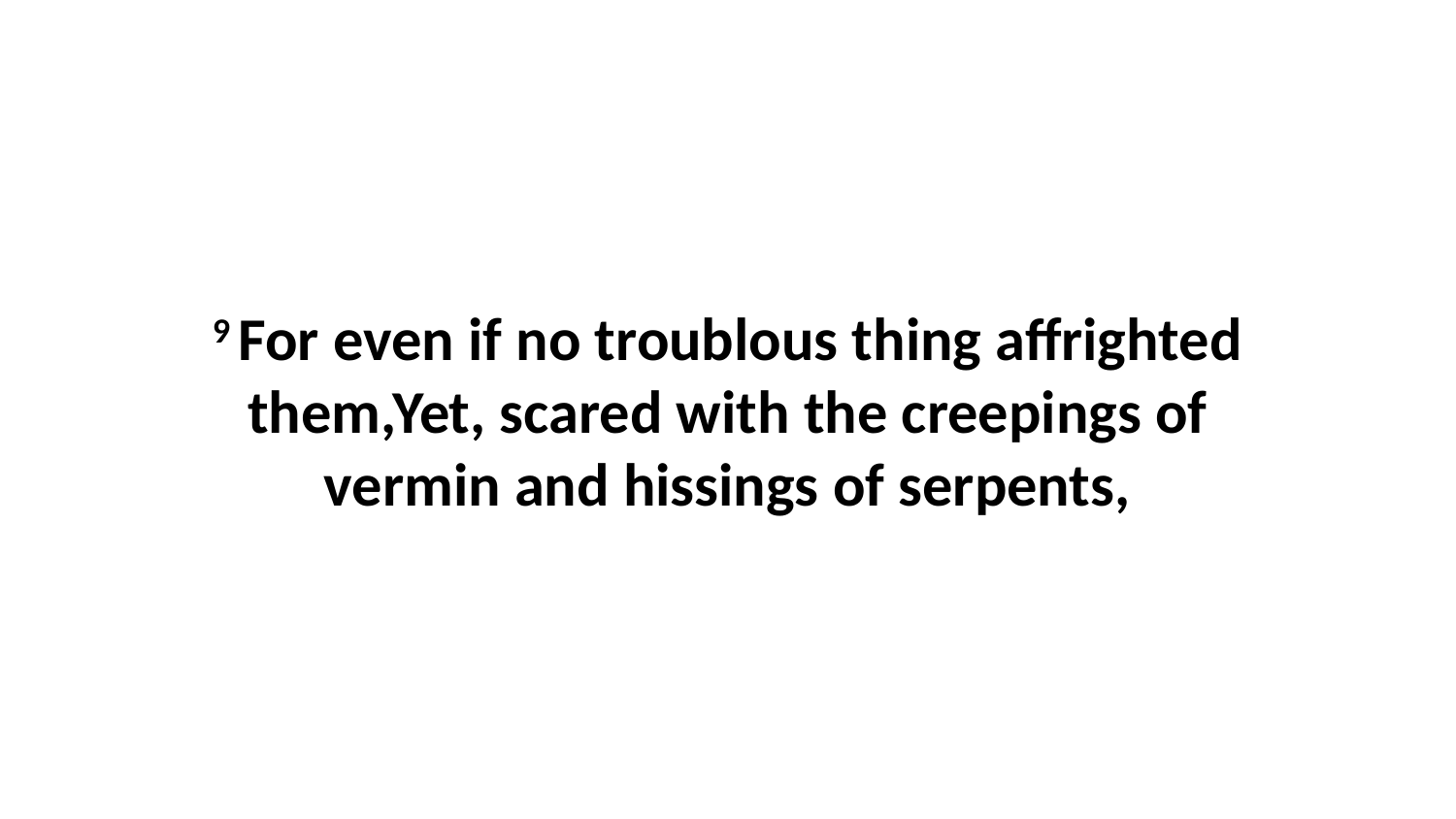

9 For even if no troublous thing affrighted them,Yet, scared with the creepings of vermin and hissings of serpents,